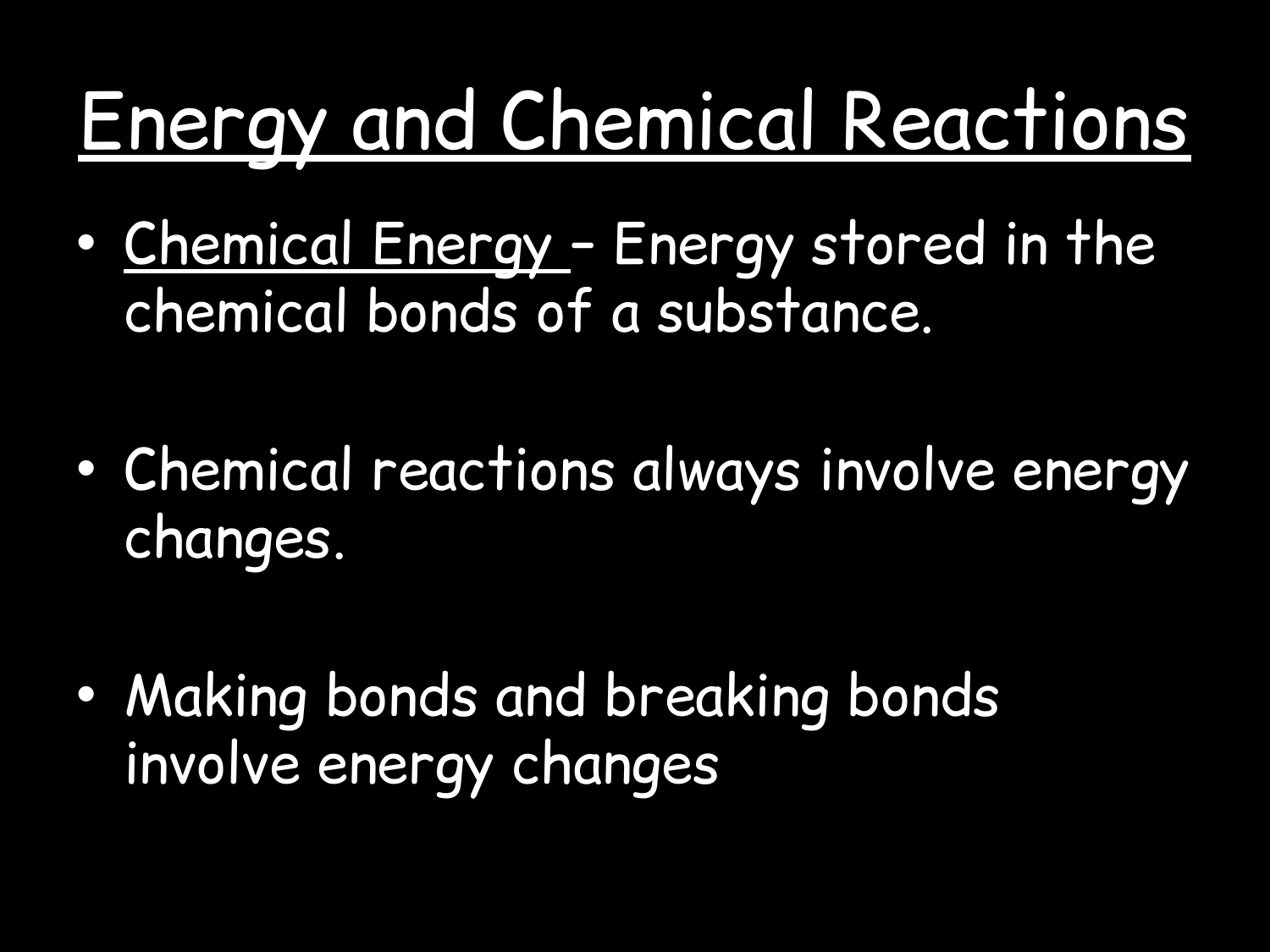

# Energy and Chemical Reactions
Chemical Energy – Energy stored in the chemical bonds of a substance.

Chemical reactions always involve energy changes.

Making bonds and breaking bonds involve energy changes